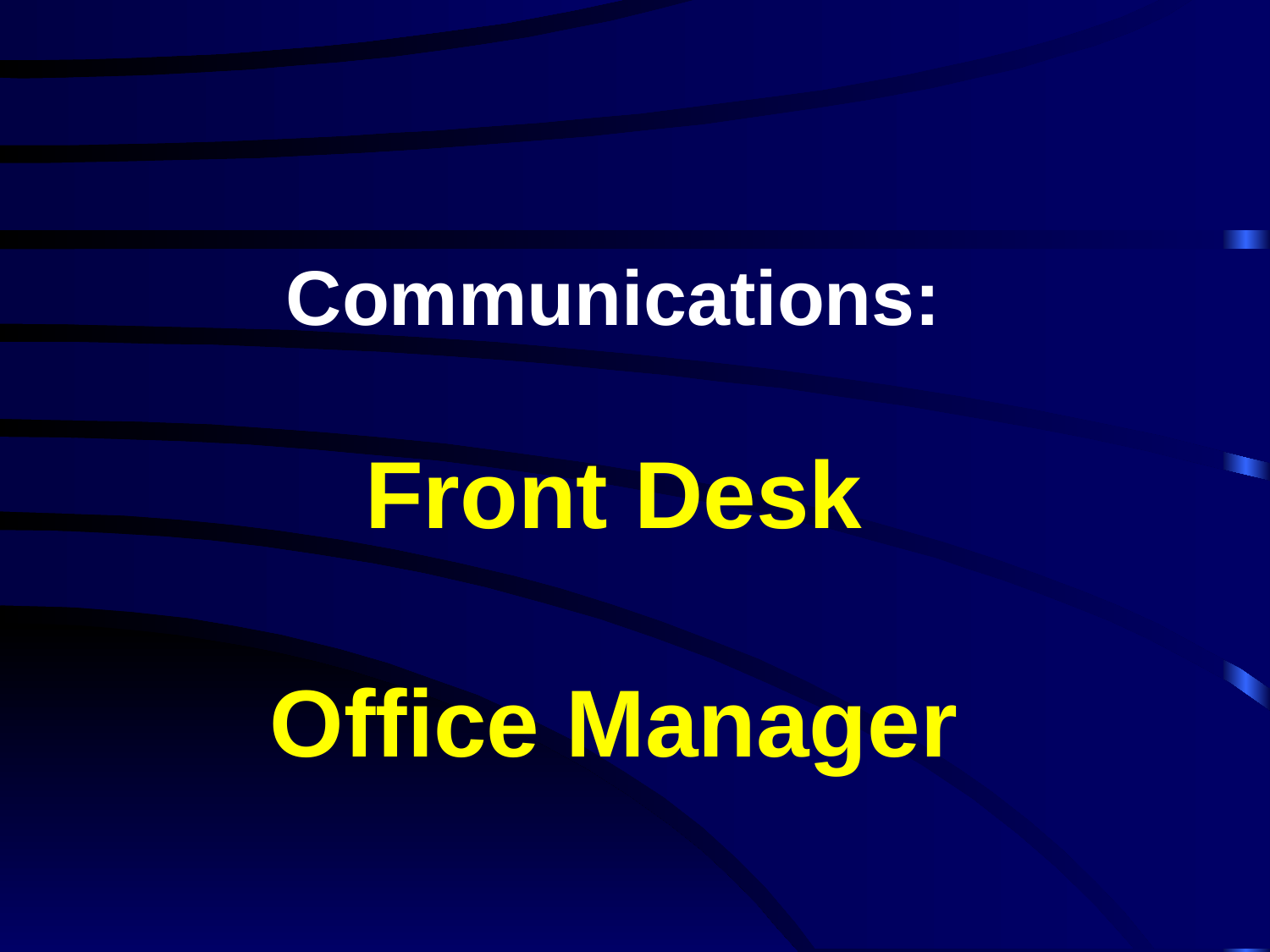

Communications:

Front Desk

Office Manager

911

#